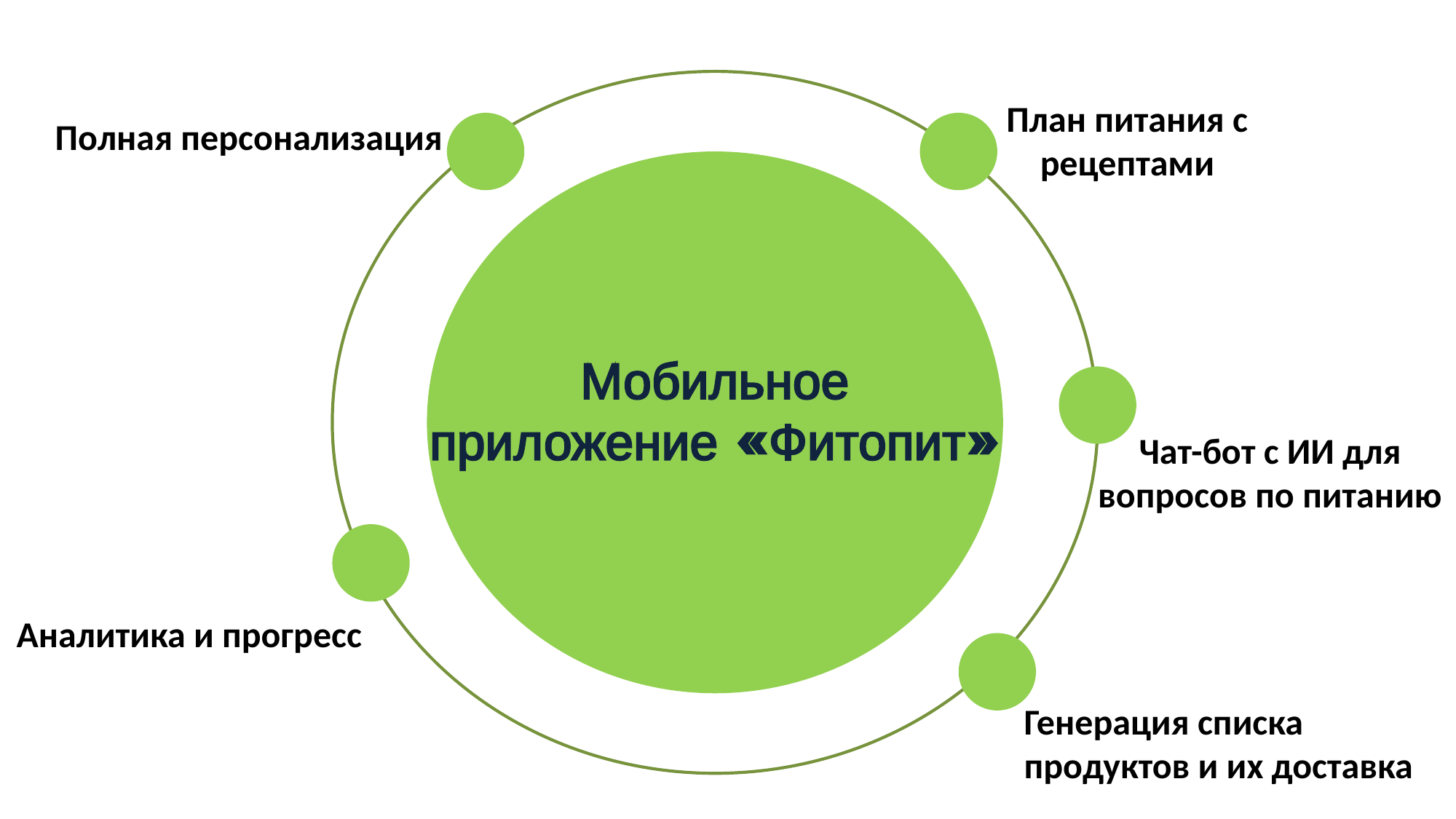

План питания с рецептами
Полная персонализация

# Мобильное приложение «Фитопит»

Чат-бот с ИИ для вопросов по питанию

Аналитика и прогресс

Генерация списка продуктов и их доставка